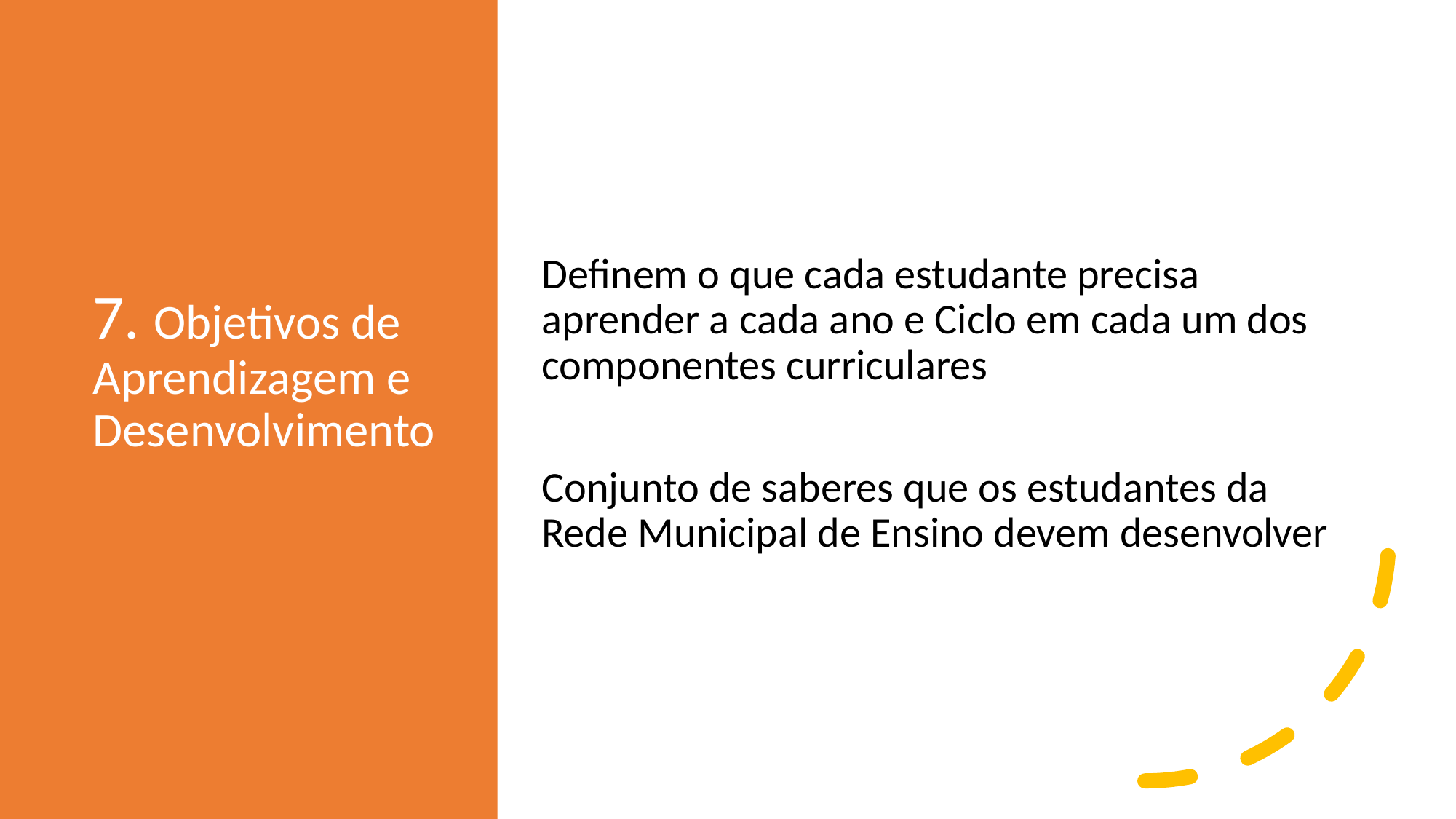

# 7. Objetivos de Aprendizagem e Desenvolvimento
Definem o que cada estudante precisa aprender a cada ano e Ciclo em cada um dos componentes curriculares

Conjunto de saberes que os estudantes da Rede Municipal de Ensino devem desenvolver